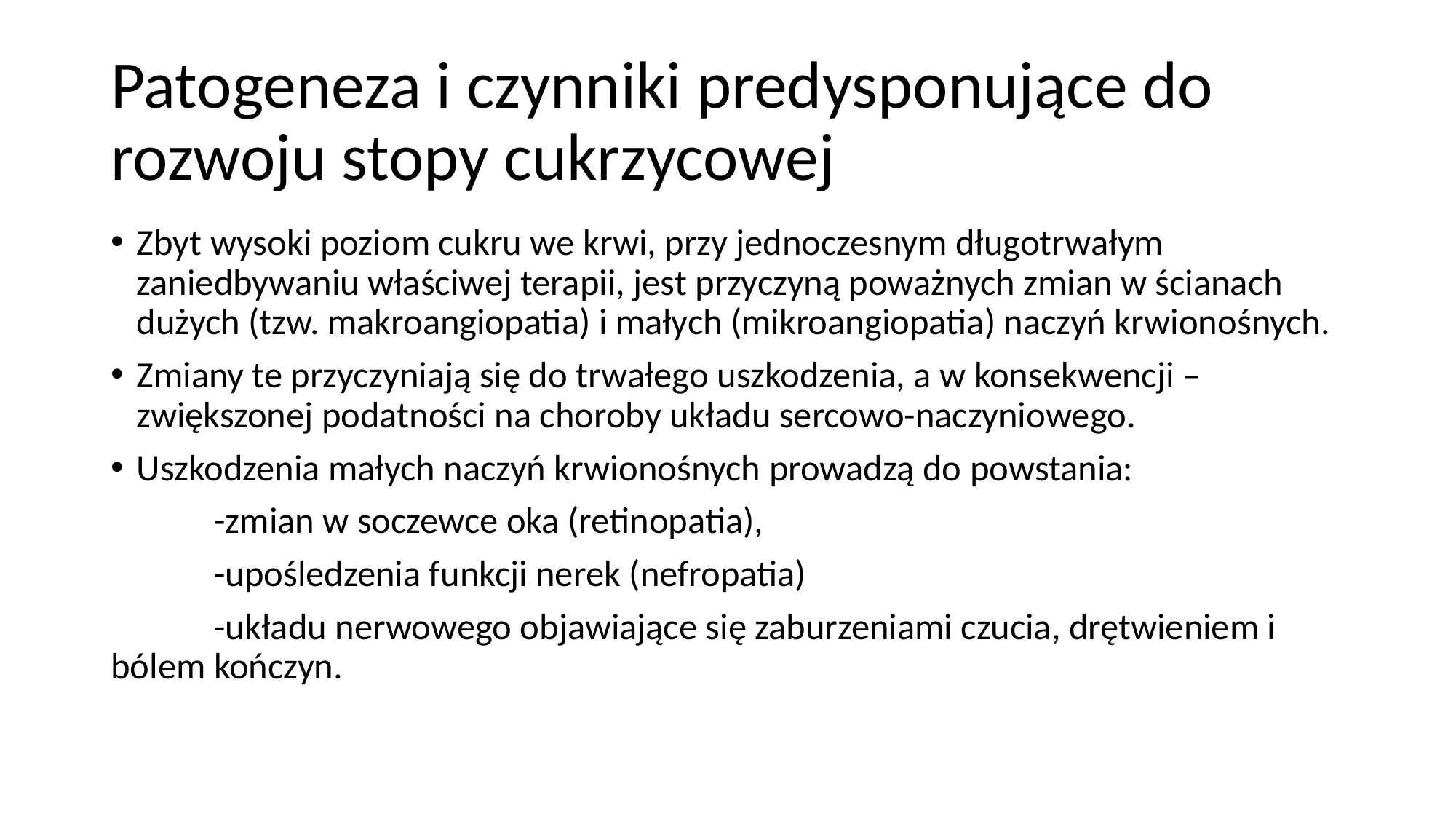

# Patogeneza i czynniki predysponujące do rozwoju stopy cukrzycowej
Zbyt wysoki poziom cukru we krwi, przy jednoczesnym długotrwałym zaniedbywaniu właściwej terapii, jest przyczyną poważnych zmian w ścianach dużych (tzw. makroangiopatia) i małych (mikroangiopatia) naczyń krwionośnych.
Zmiany te przyczyniają się do trwałego uszkodzenia, a w konsekwencji – zwiększonej podatności na choroby układu sercowo-naczyniowego.
Uszkodzenia małych naczyń krwionośnych prowadzą do powstania:
	 -zmian w soczewce oka (retinopatia),
	 -upośledzenia funkcji nerek (nefropatia)
	 -układu nerwowego objawiające się zaburzeniami czucia, drętwieniem i bólem kończyn.